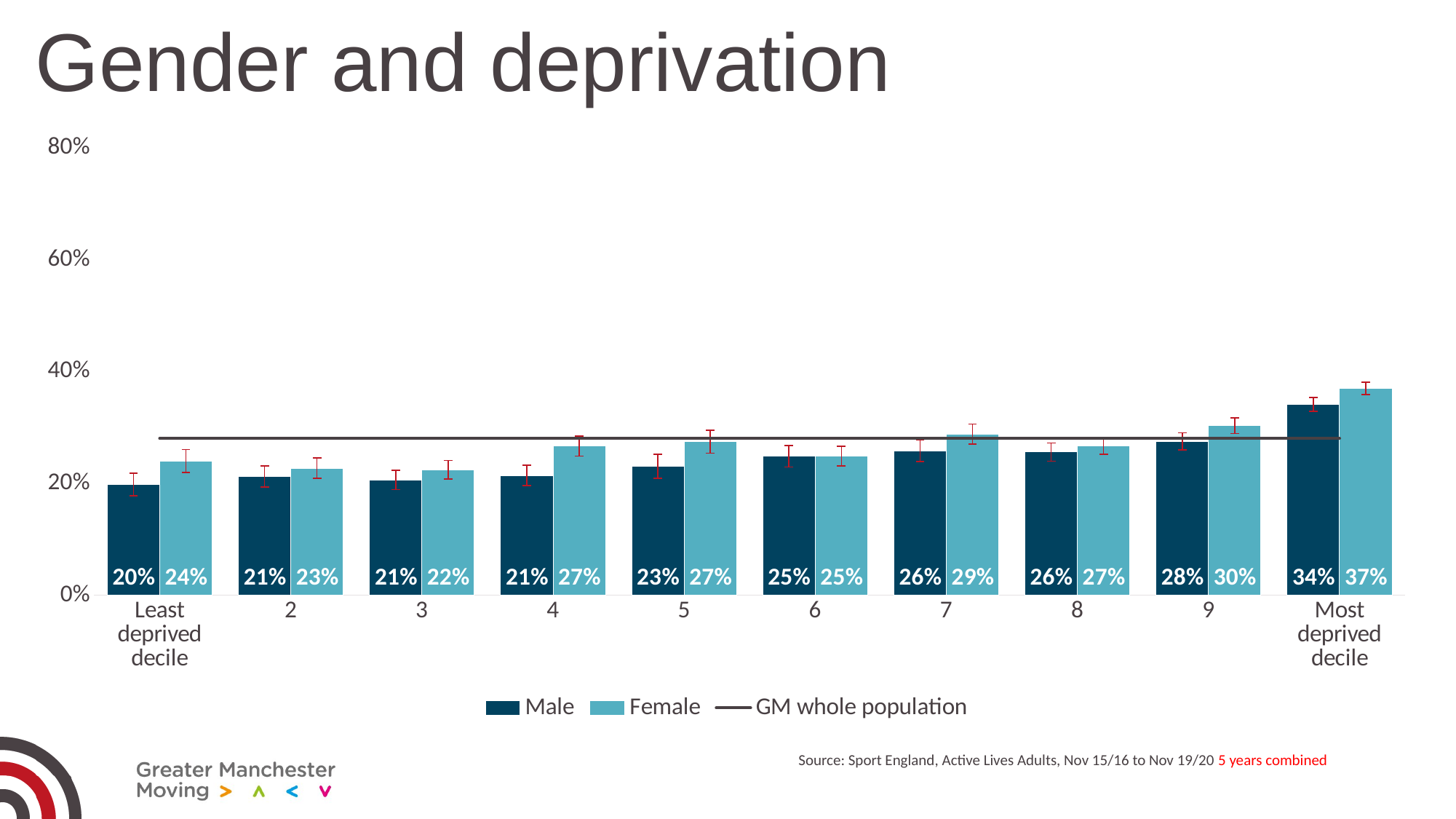

Gender and deprivation

### Chart

| Category | Male | Female | GM whole population |
|---|---|---|---|
| Least deprived decile | 0.19764097498138355 | 0.23962443079710724 | 0.2801438842607479 |
| 2 | 0.21218304972061072 | 0.22706861012630222 | 0.2801438842607479 |
| 3 | 0.2060551517457845 | 0.22420281982935392 | 0.2801438842607479 |
| 4 | 0.21406860072391187 | 0.26650663593004625 | 0.2801438842607479 |
| 5 | 0.2305510878539046 | 0.2744133101404921 | 0.2801438842607479 |
| 6 | 0.2483442014932016 | 0.24867104631428658 | 0.2801438842607479 |
| 7 | 0.25812841874856846 | 0.2882189818274546 | 0.2801438842607479 |
| 8 | 0.2559154437271718 | 0.2663371504181564 | 0.2801438842607479 |
| 9 | 0.27503076459954756 | 0.30298579592449604 | 0.2801438842607479 |
| Most deprived decile | 0.3414127729912602 | 0.3697816849886926 | 0.2801438842607479 |
Source: Sport England, Active Lives Adults, Nov 15/16 to Nov 19/20 5 years combined